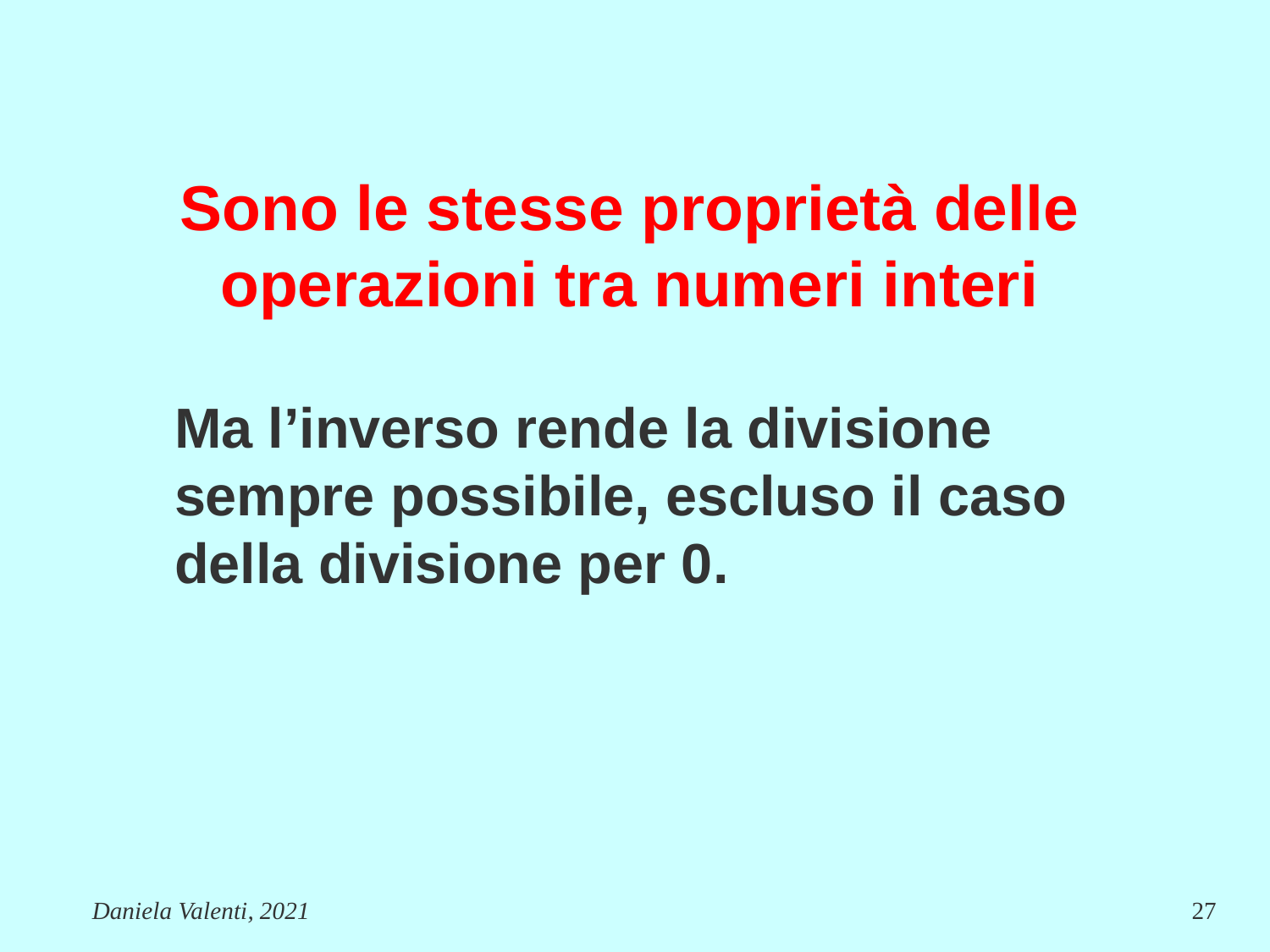

# Sono le stesse proprietà delle operazioni tra numeri interi

Ma l’inverso rende la divisione sempre possibile, escluso il caso della divisione per 0.
Daniela Valenti, 2021
27